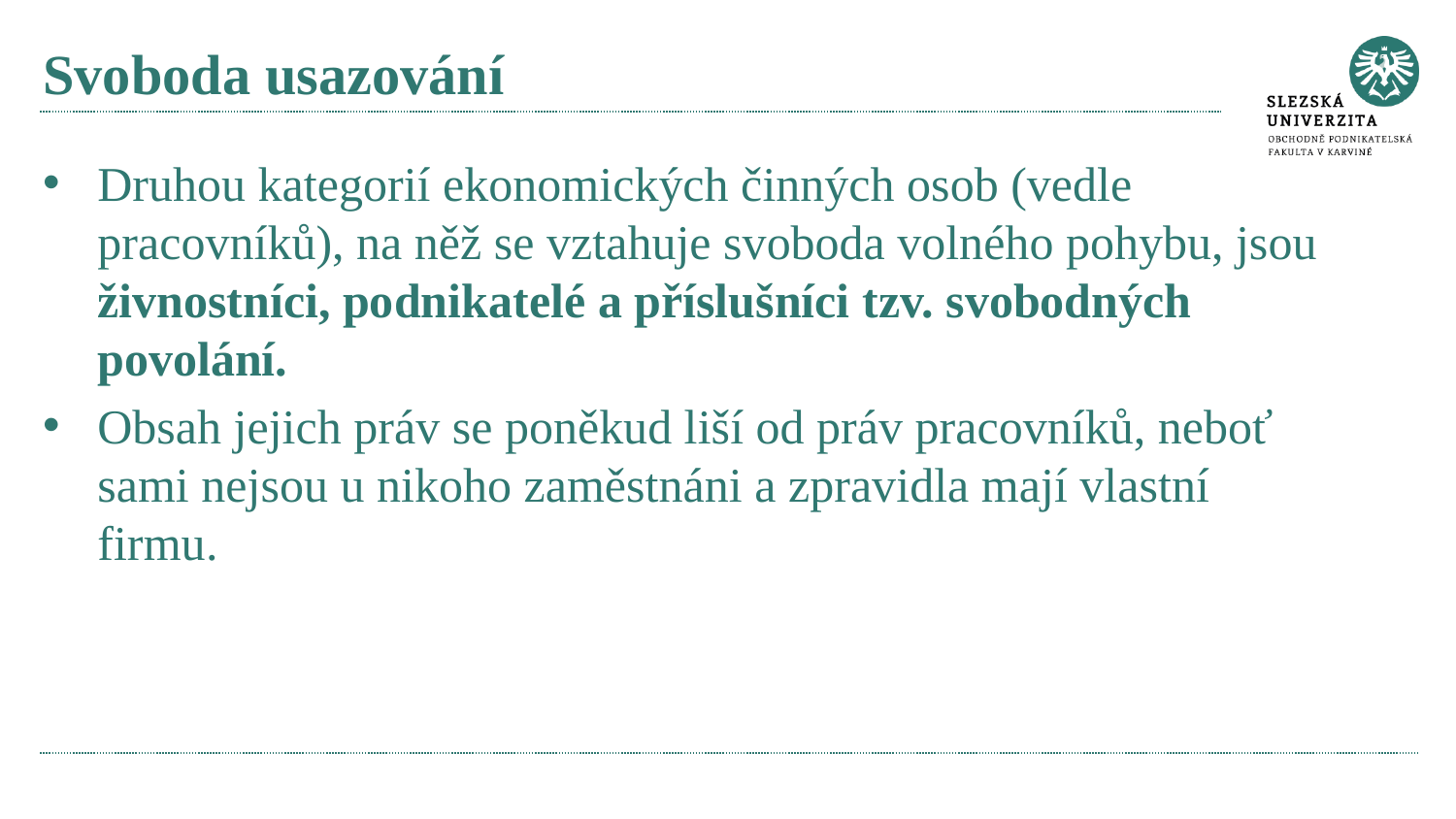

# Svoboda usazování
Druhou kategorií ekonomických činných osob (vedle pracovníků), na něž se vztahuje svoboda volného pohybu, jsou živnostníci, podnikatelé a příslušníci tzv. svobodných povolání.
Obsah jejich práv se poněkud liší od práv pracovníků, neboť sami nejsou u nikoho zaměstnáni a zpravidla mají vlastní firmu.